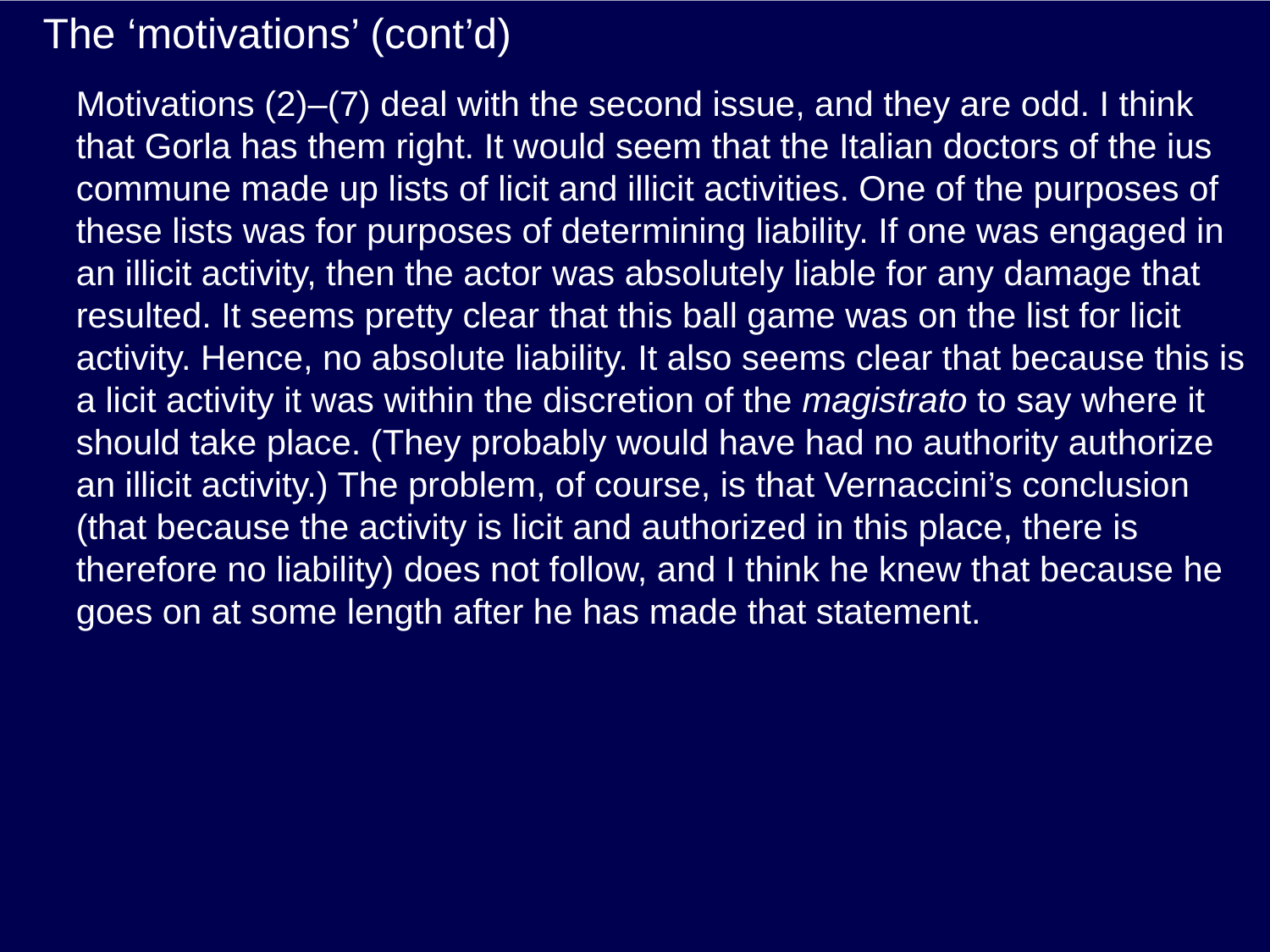

# The ‘motivations’ (cont’d)

Motivations (2)–(7) deal with the second issue, and they are odd. I think that Gorla has them right. It would seem that the Italian doctors of the ius commune made up lists of licit and illicit activities. One of the purposes of these lists was for purposes of determining liability. If one was engaged in an illicit activity, then the actor was absolutely liable for any damage that resulted. It seems pretty clear that this ball game was on the list for licit activity. Hence, no absolute liability. It also seems clear that because this is a licit activity it was within the discretion of the magistrato to say where it should take place. (They probably would have had no authority authorize an illicit activity.) The problem, of course, is that Vernaccini’s conclusion (that because the activity is licit and authorized in this place, there is therefore no liability) does not follow, and I think he knew that because he goes on at some length after he has made that statement.